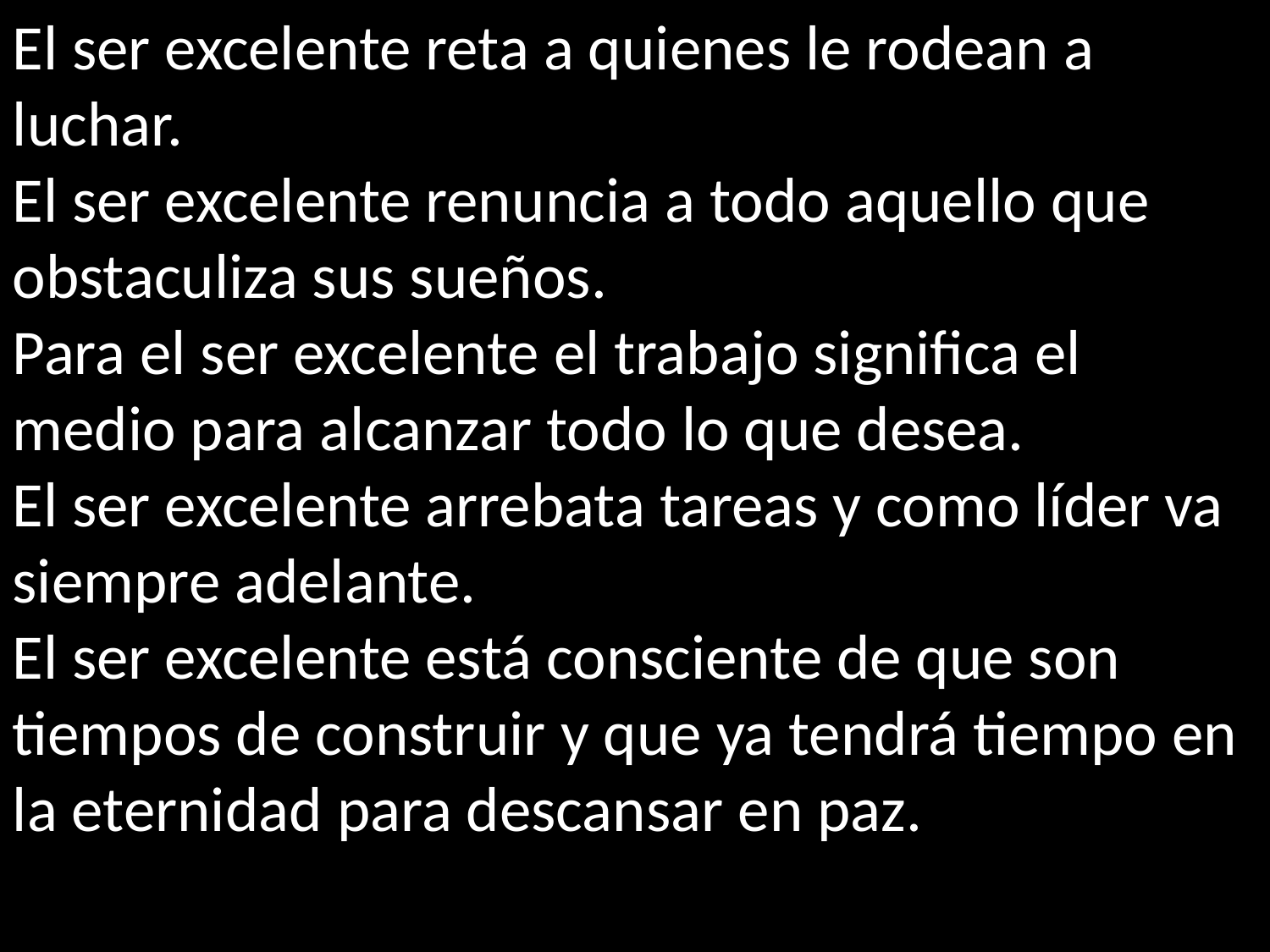

El ser excelente reta a quienes le rodean a luchar.
El ser excelente renuncia a todo aquello que obstaculiza sus sueños.
Para el ser excelente el trabajo significa el medio para alcanzar todo lo que desea.
El ser excelente arrebata tareas y como líder va siempre adelante.
El ser excelente está consciente de que son tiempos de construir y que ya tendrá tiempo en la eternidad para descansar en paz.